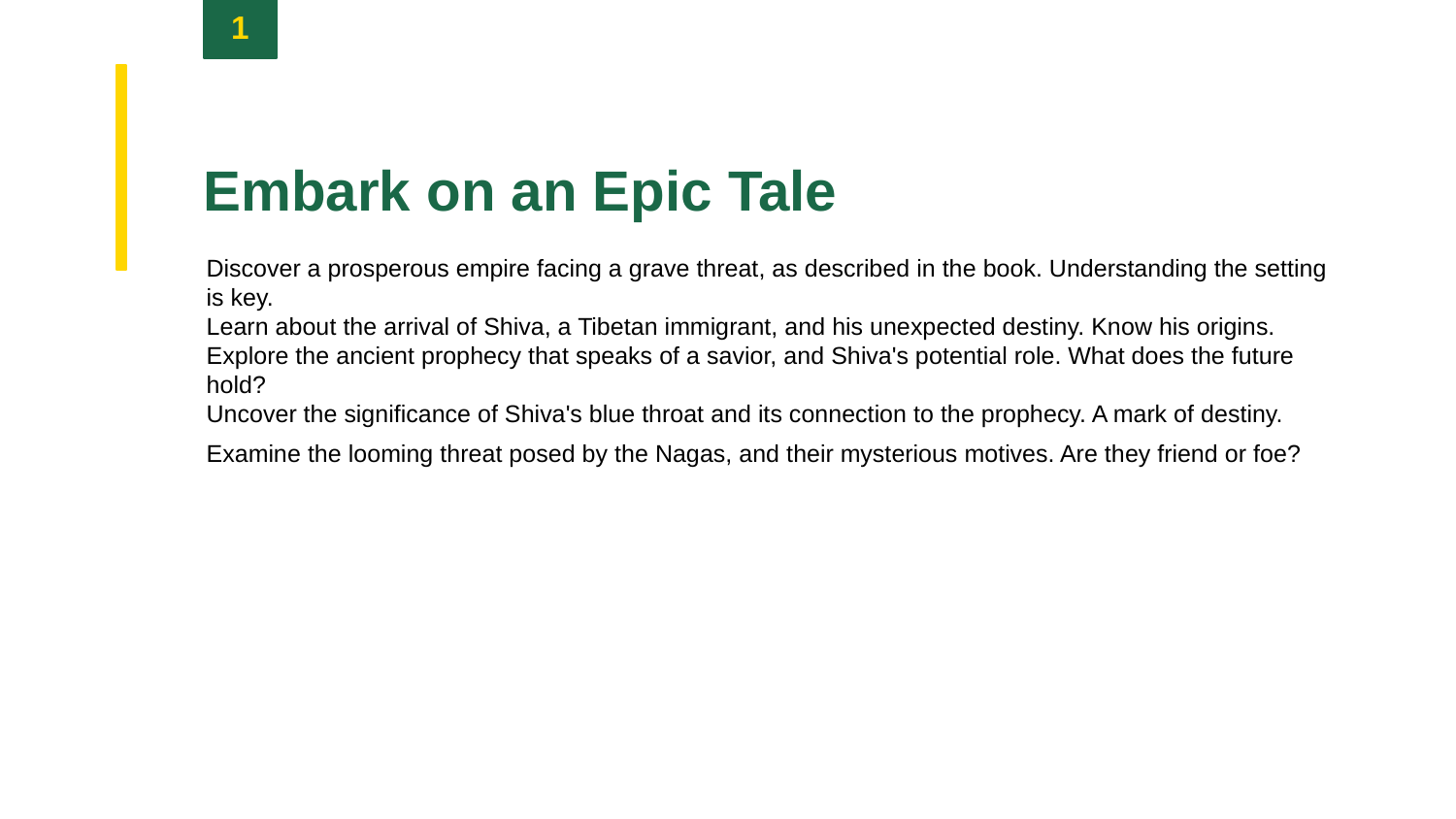

1

Embark on an Epic Tale
Discover a prosperous empire facing a grave threat, as described in the book. Understanding the setting is key.
Learn about the arrival of Shiva, a Tibetan immigrant, and his unexpected destiny. Know his origins.
Explore the ancient prophecy that speaks of a savior, and Shiva's potential role. What does the future hold?
Uncover the significance of Shiva's blue throat and its connection to the prophecy. A mark of destiny.
Examine the looming threat posed by the Nagas, and their mysterious motives. Are they friend or foe?